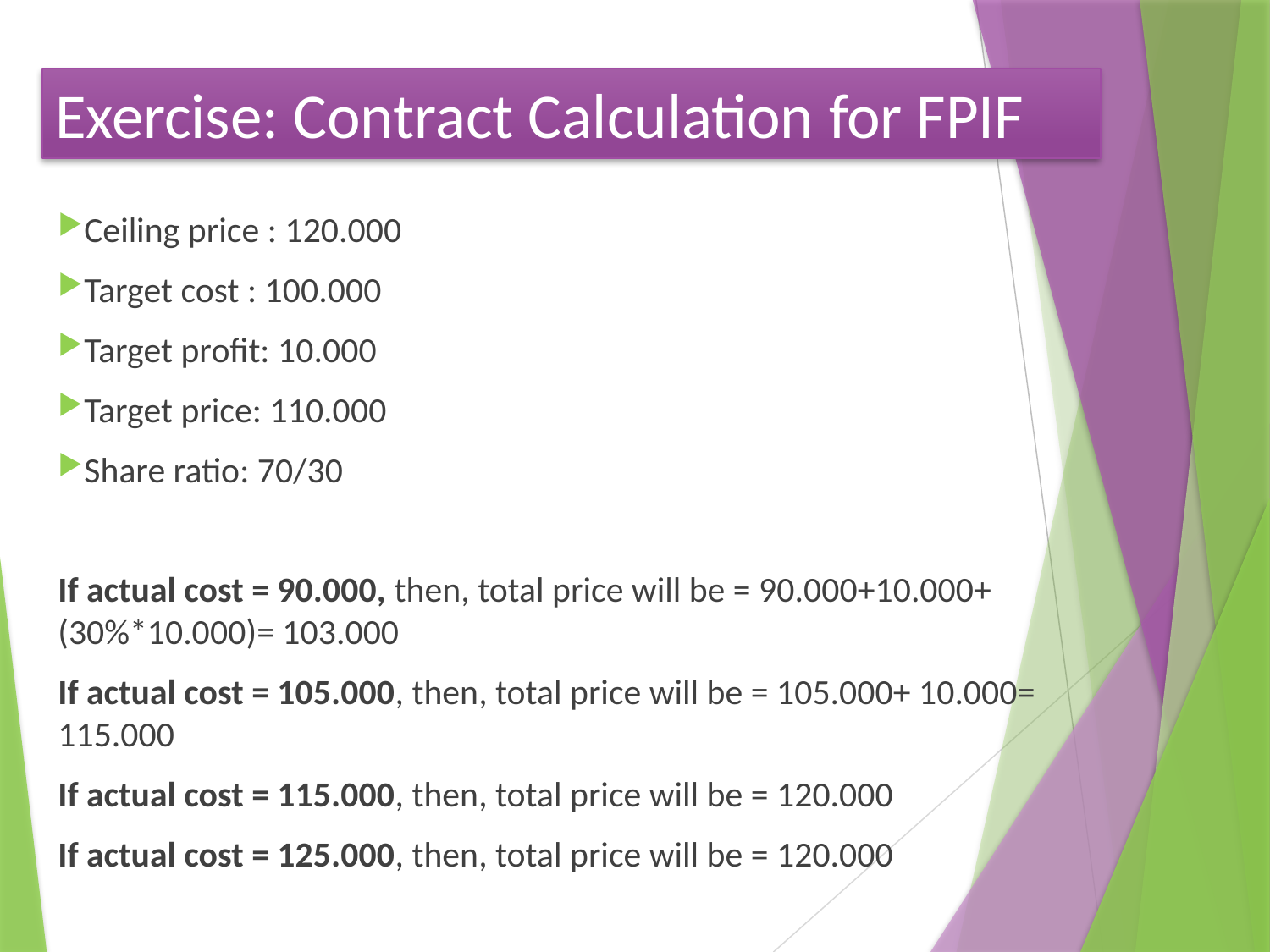

# Exercise: Contract Calculation for FPIF
Ceiling price : 120.000
Target cost : 100.000
Target profit: 10.000
Target price: 110.000
Share ratio: 70/30

If actual cost = 90.000, then, total price will be = 90.000+10.000+ (30%*10.000)= 103.000
If actual cost = 105.000, then, total price will be = 105.000+ 10.000= 115.000
If actual cost = 115.000, then, total price will be = 120.000
If actual cost = 125.000, then, total price will be = 120.000